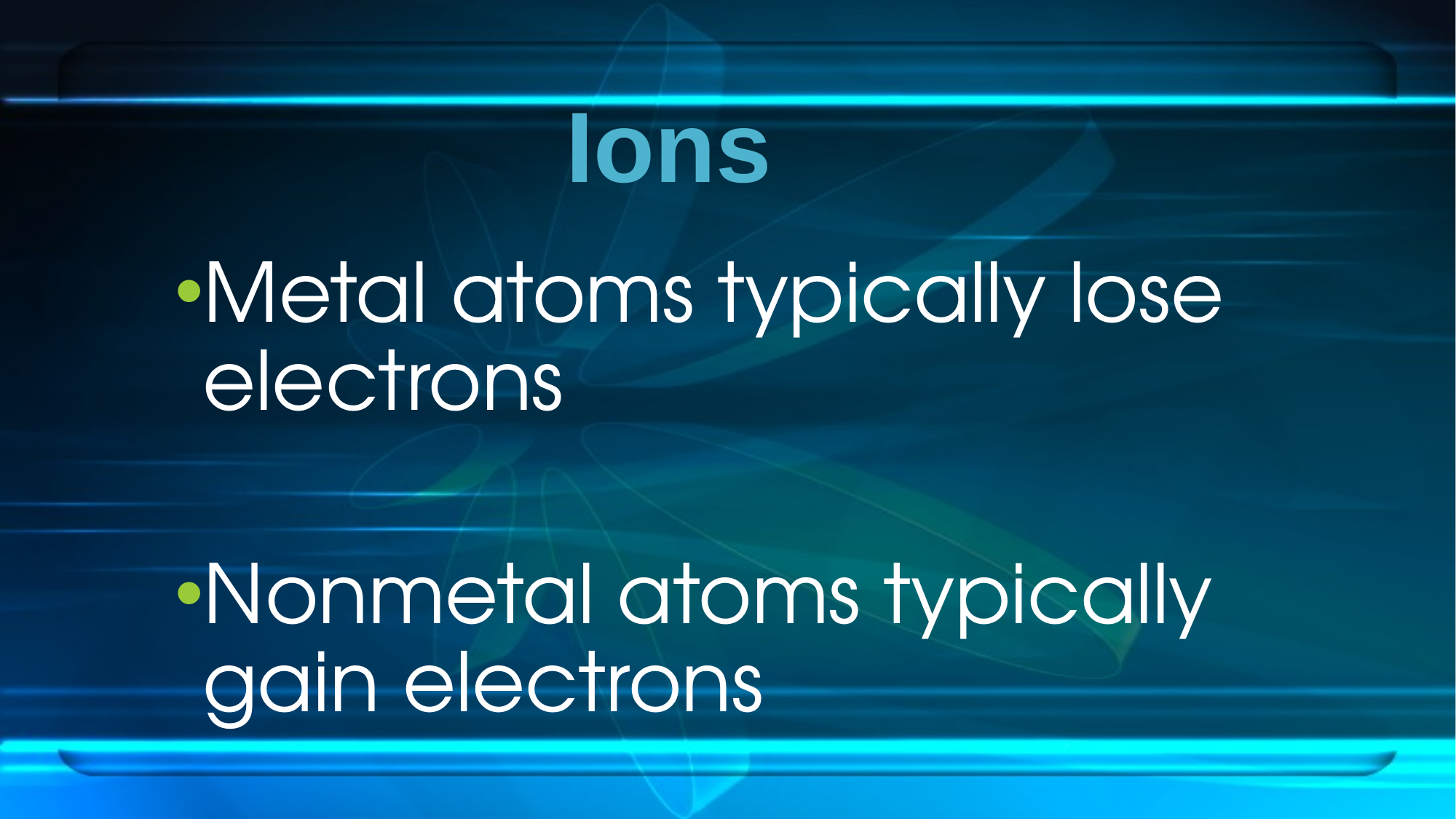

# Ions
Metal atoms typically lose electrons

Nonmetal atoms typically gain electrons